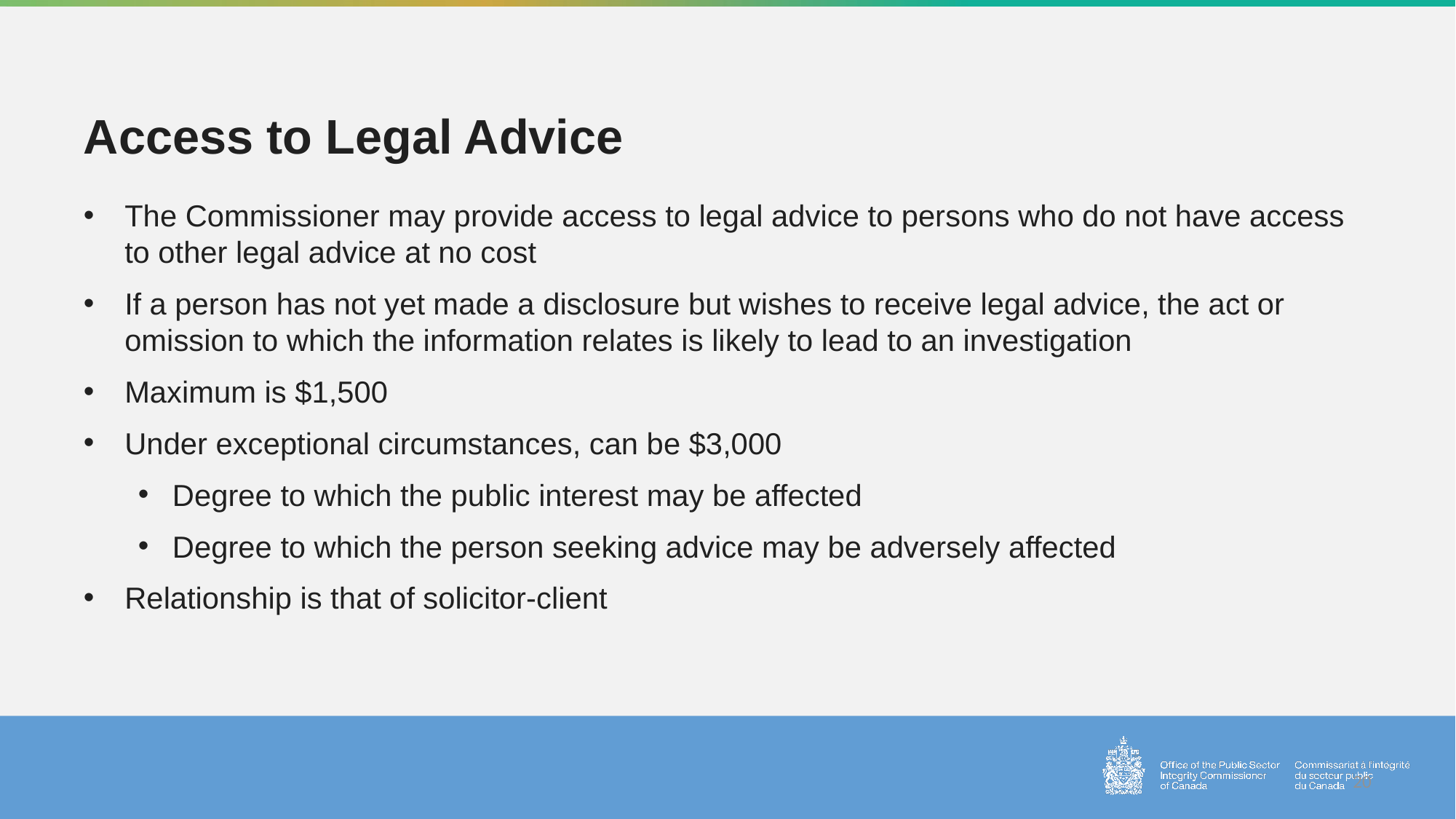

# Access to Legal Advice
The Commissioner may provide access to legal advice to persons who do not have access to other legal advice at no cost
If a person has not yet made a disclosure but wishes to receive legal advice, the act or omission to which the information relates is likely to lead to an investigation
Maximum is $1,500
Under exceptional circumstances, can be $3,000
Degree to which the public interest may be affected
Degree to which the person seeking advice may be adversely affected
Relationship is that of solicitor-client
20